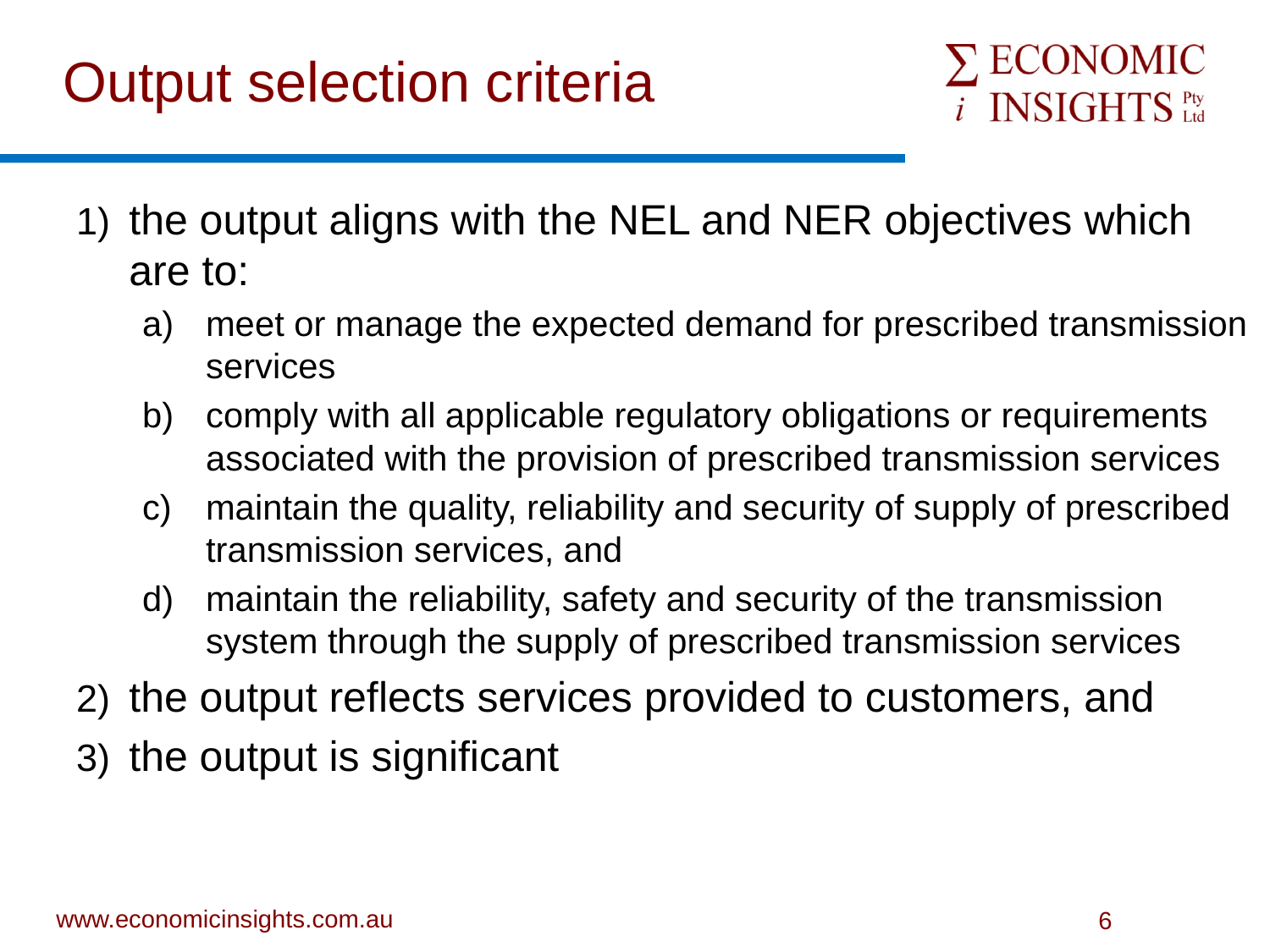

# Output selection criteria
the output aligns with the NEL and NER objectives which are to:
meet or manage the expected demand for prescribed transmission services
comply with all applicable regulatory obligations or requirements associated with the provision of prescribed transmission services
maintain the quality, reliability and security of supply of prescribed transmission services, and
maintain the reliability, safety and security of the transmission system through the supply of prescribed transmission services
the output reflects services provided to customers, and
the output is significant